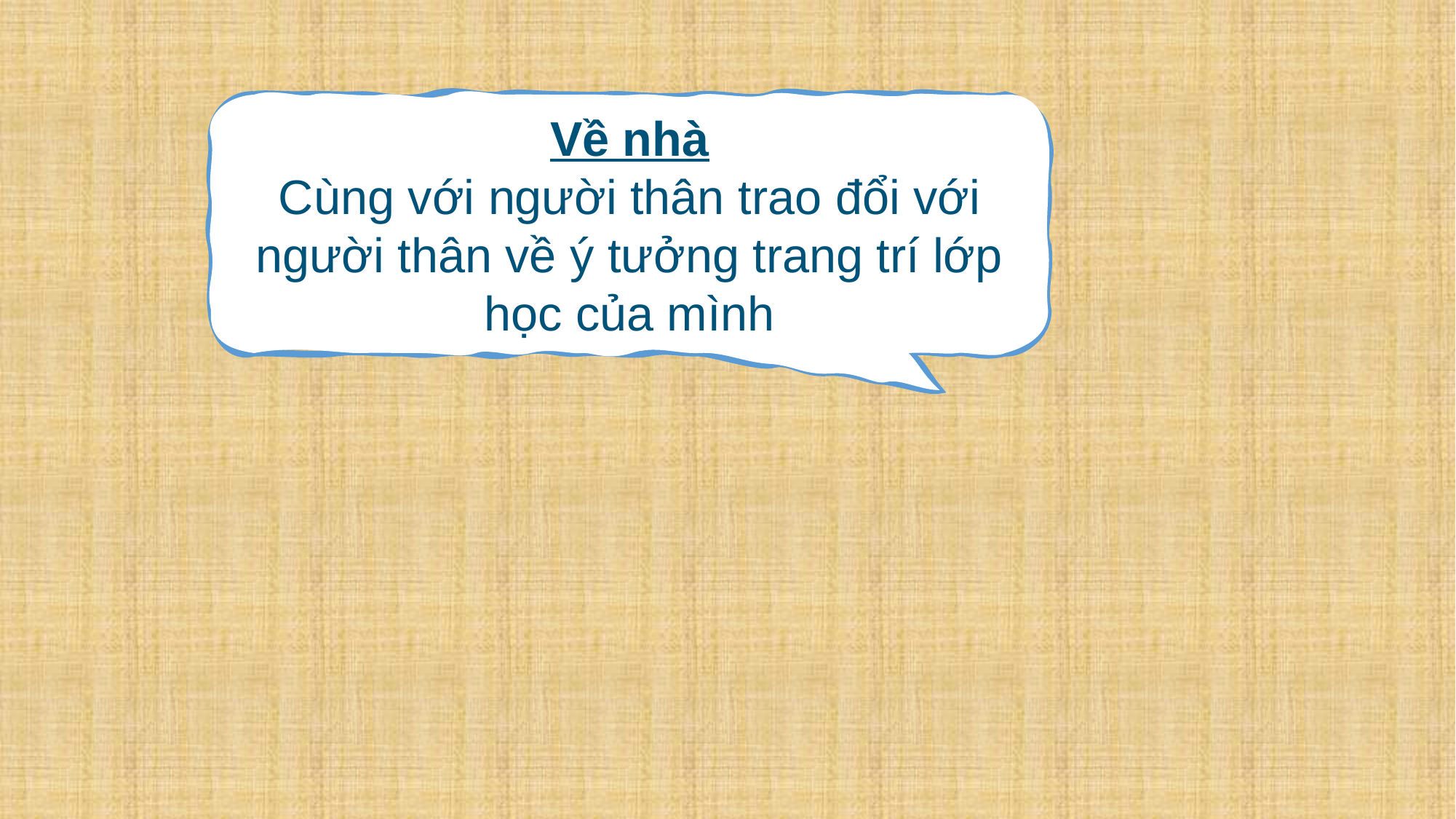

Về nhà
Cùng với người thân trao đổi với người thân về ý tưởng trang trí lớp học của mình